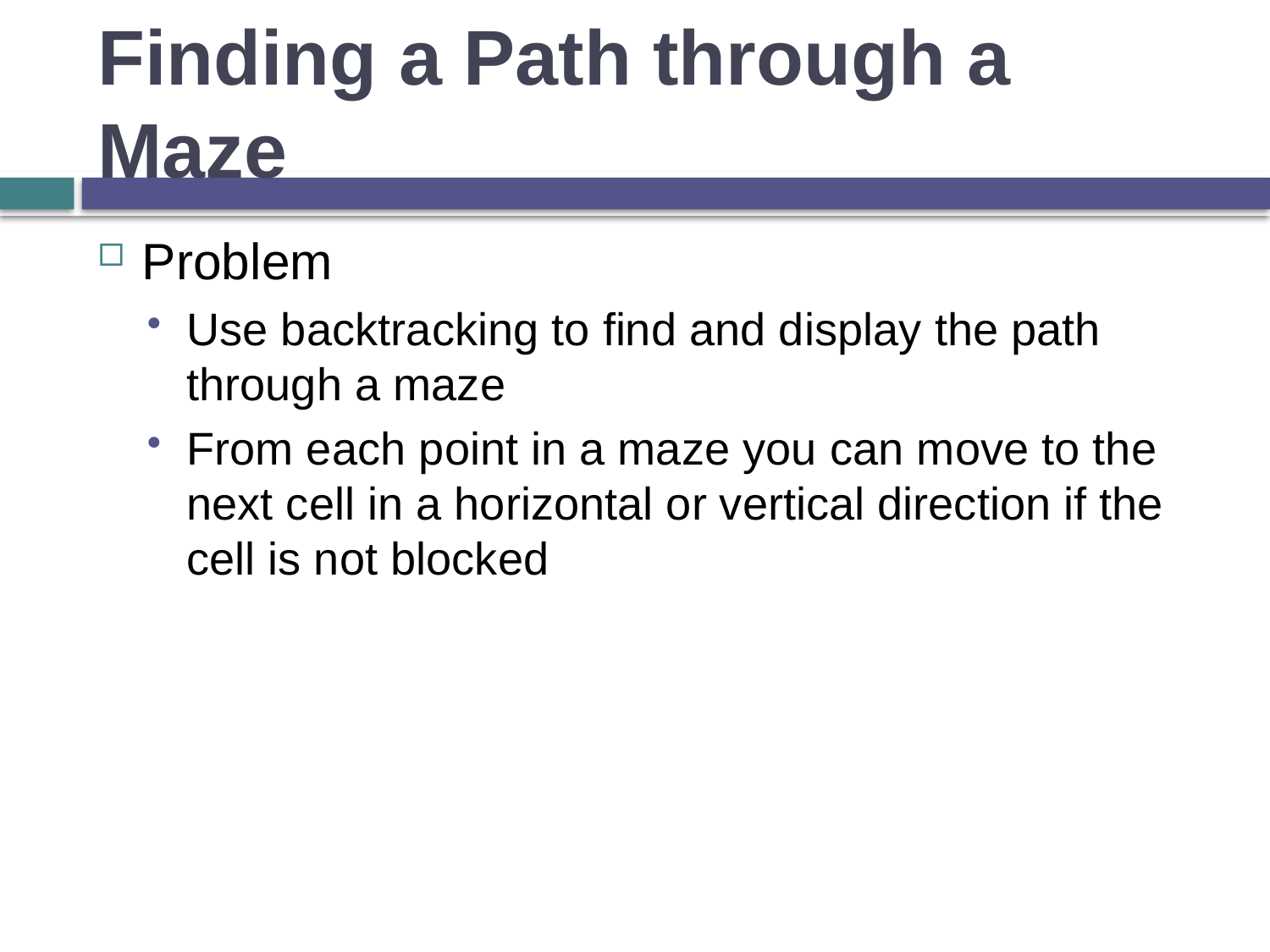

# Finding a Path through a Maze
Problem
Use backtracking to find and display the path through a maze
From each point in a maze you can move to the next cell in a horizontal or vertical direction if the cell is not blocked